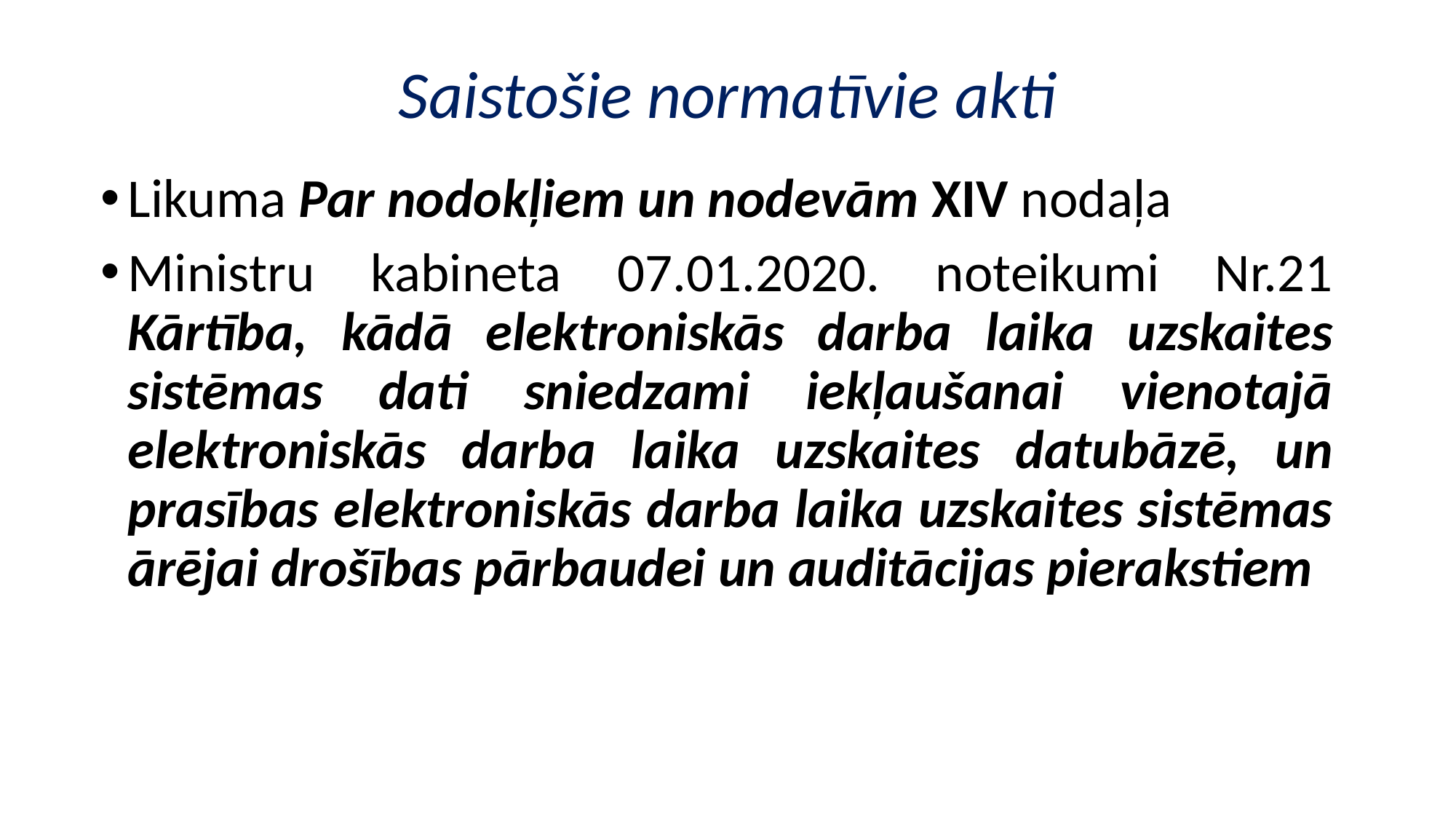

# Saistošie normatīvie akti
Likuma Par nodokļiem un nodevām XIV nodaļa
Ministru kabineta 07.01.2020. noteikumi Nr.21 Kārtība, kādā elektroniskās darba laika uzskaites sistēmas dati sniedzami iekļaušanai vienotajā elektroniskās darba laika uzskaites datubāzē, un prasības elektroniskās darba laika uzskaites sistēmas ārējai drošības pārbaudei un auditācijas pierakstiem